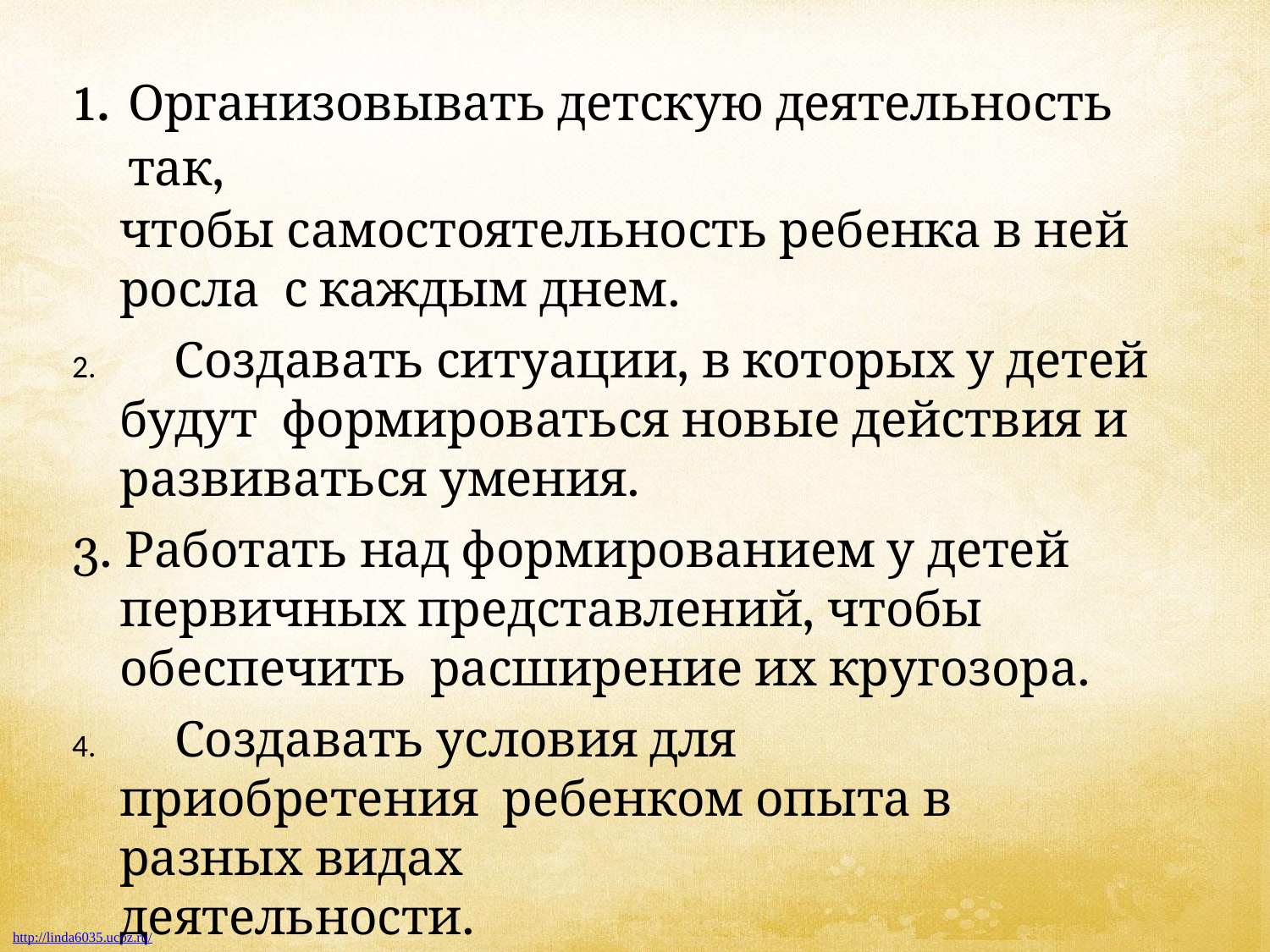

Организовывать детскую деятельность так,
чтобы самостоятельность ребенка в ней росла  с каждым днем.
	Создавать ситуации, в которых у детей будут  формироваться новые действия и  развиваться умения.
Работать над формированием у детей
первичных представлений, чтобы обеспечить  расширение их кругозора.
	Создавать условия для приобретения  ребенком опыта в разных видах
деятельности.
http://linda6035.ucoz.ru/